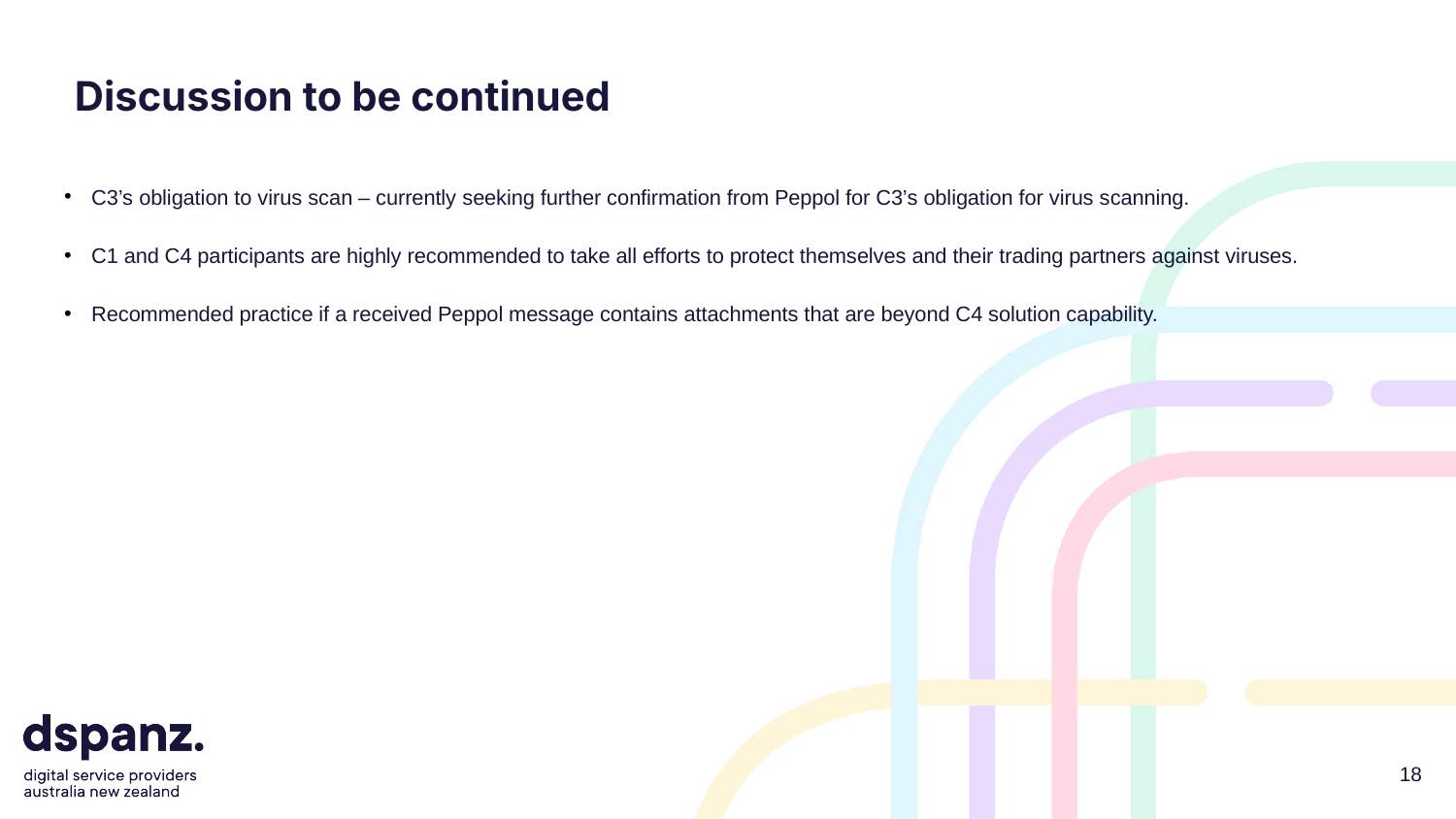

# Discussion to be continued

C3’s obligation to virus scan – currently seeking further confirmation from Peppol for C3’s obligation for virus scanning.

C1 and C4 participants are highly recommended to take all efforts to protect themselves and their trading partners against viruses.

Recommended practice if a received Peppol message contains attachments that are beyond C4 solution capability.

18